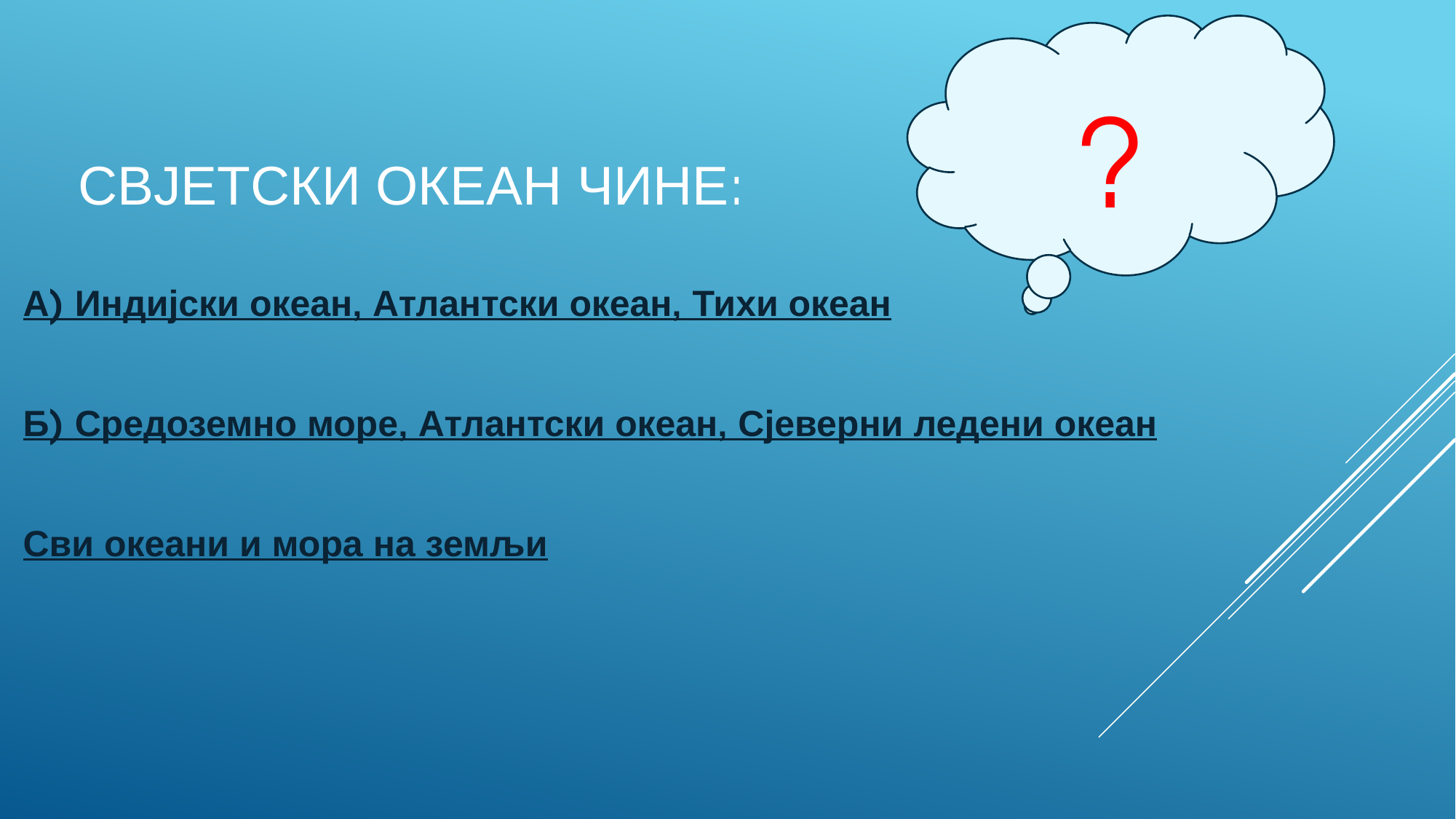

# Свјетски океан чине:

?
А) Индијски океан, Атлантски океан, Тихи океан

Б) Средоземно море, Атлантски океан, Сјеверни ледени океан

Сви океани и мора на земљи